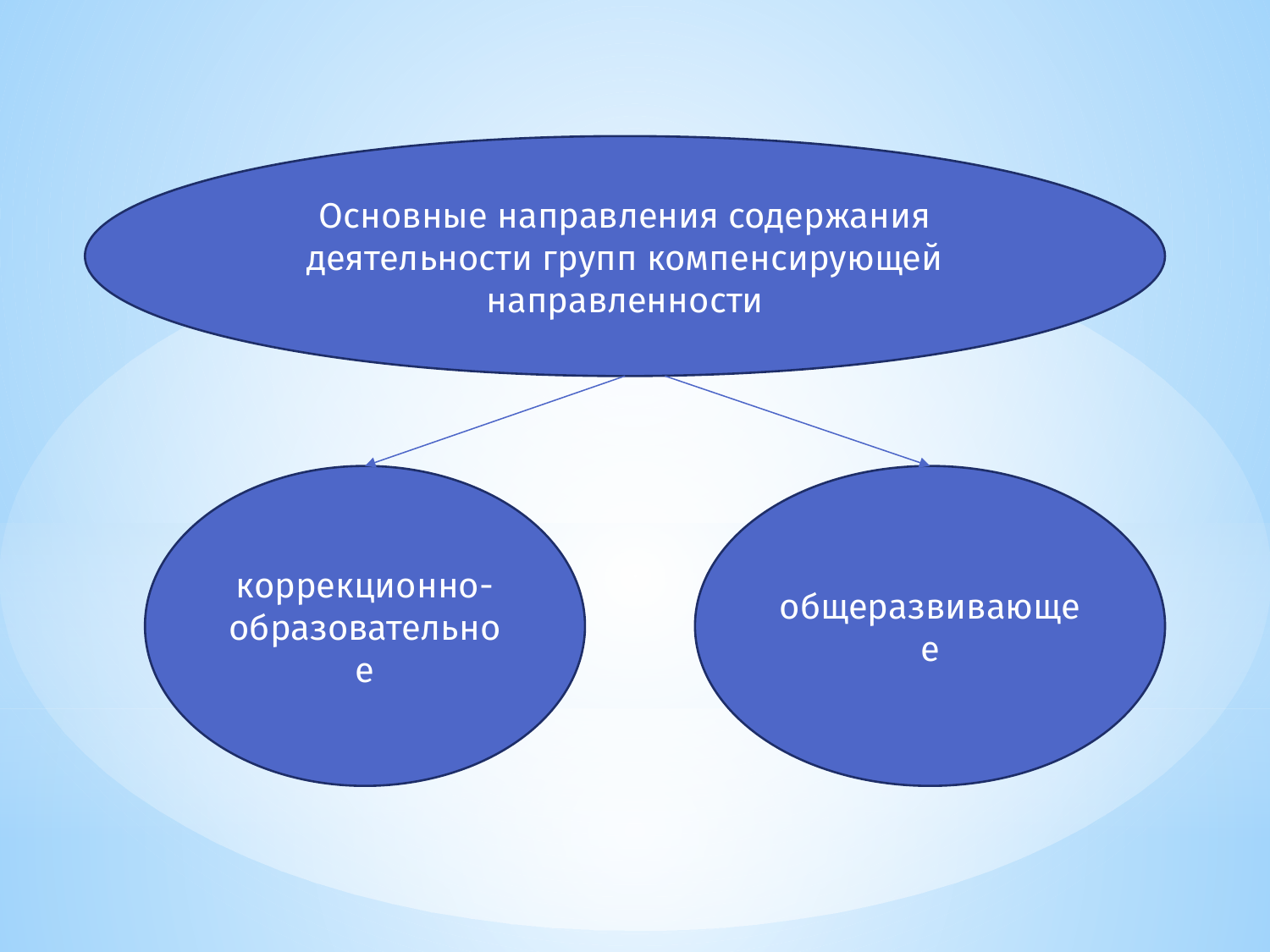

Основные направления содержания деятельности групп компенсирующей направленности
коррекционно- образовательное

общеразвивающее